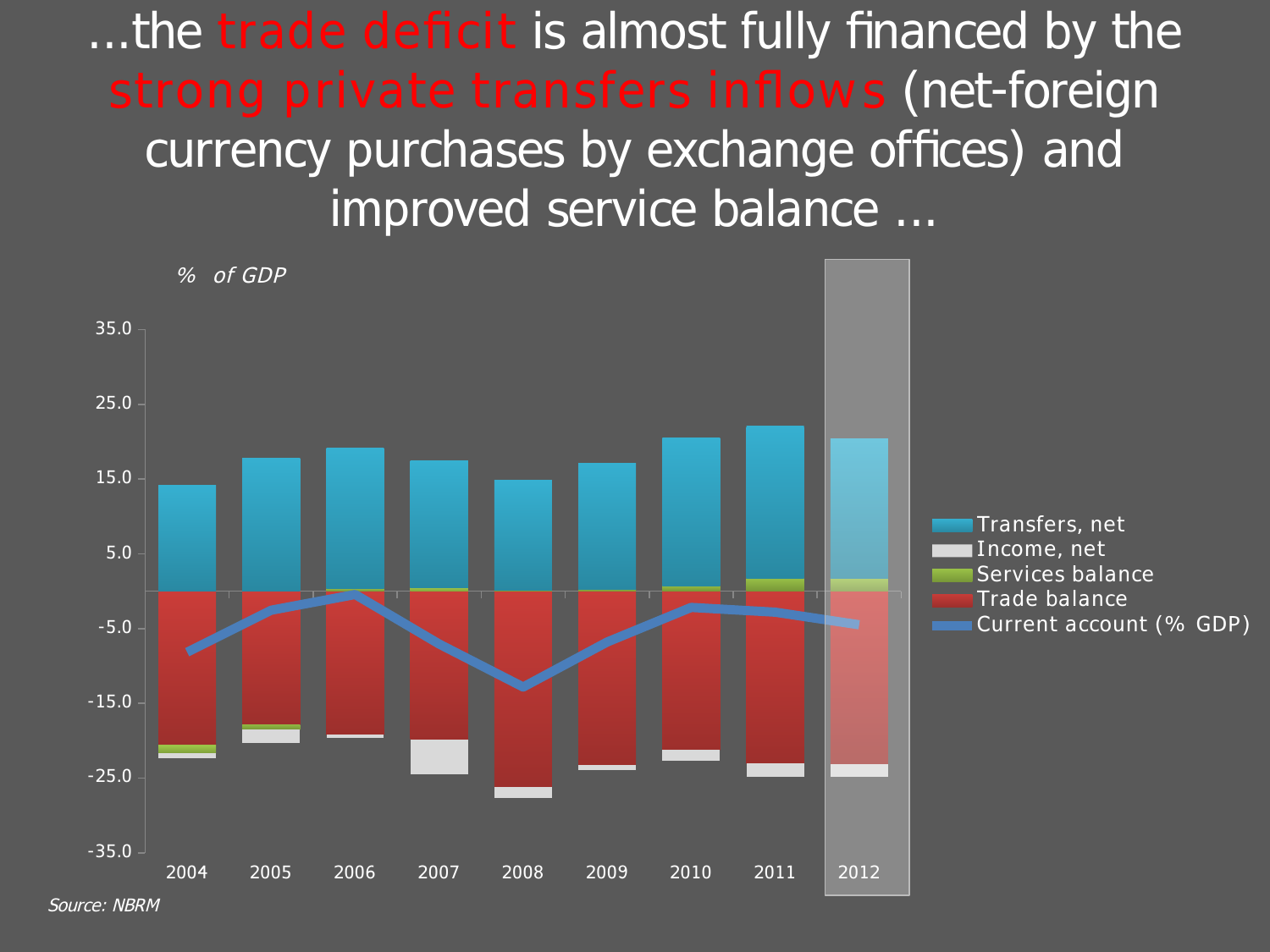

# ...the trade deficit is almost fully financed by the strong private transfers inflows (net-foreign currency purchases by exchange offices) and improved service balance ...

### Chart: %  of GDP

| Category | Trade balance | Services balance | Income, net | Transfers, net | Current account (% GDP) |
|---|---|---|---|---|---|
| 2004 | -20.63865848792809 | -1.0290915189444838 | -0.6803565314696985 | 14.180776316379937 | -8.167330221962327 |
| 2005 | -17.891753082510366 | -0.6091941843548146 | -1.8354198158370492 | 17.7842786622213 | -2.5520884204809127 |
| 2006 | -19.18338783795883 | 0.3332401261916765 | -0.4056441335167868 | 18.80812268782767 | -0.44766915745625424 |
| 2007 | -19.83642495009483 | 0.47465083547745623 | -4.7166876279380805 | 17.00473999604527 | -7.073721746510159 |
| 2008 | -26.21304205354849 | 0.1379842140952663 | -1.4040825237432781 | 14.656331856756186 | -12.822808506440326 |
| 2009 | -23.236786972215825 | 0.24566546750589593 | -0.7047343089196474 | 16.88585083407408 | -6.810004979555503 |
| 2010 | -21.260116210089457 | 0.7155777699401735 | -1.4357471031937201 | 19.802011689622628 | -2.1782738537203894 |
| 2011 | -23.079292444542126 | 1.7230599024977367 | -1.7803529256247208 | 20.321388587734337 | -2.8151968799347626 |
| 2012 | -23.16936023233107 | 1.674424682904908 | -1.730265225672611 | 18.731590822575807 | -4.49360995252297 |
Source: NBRM